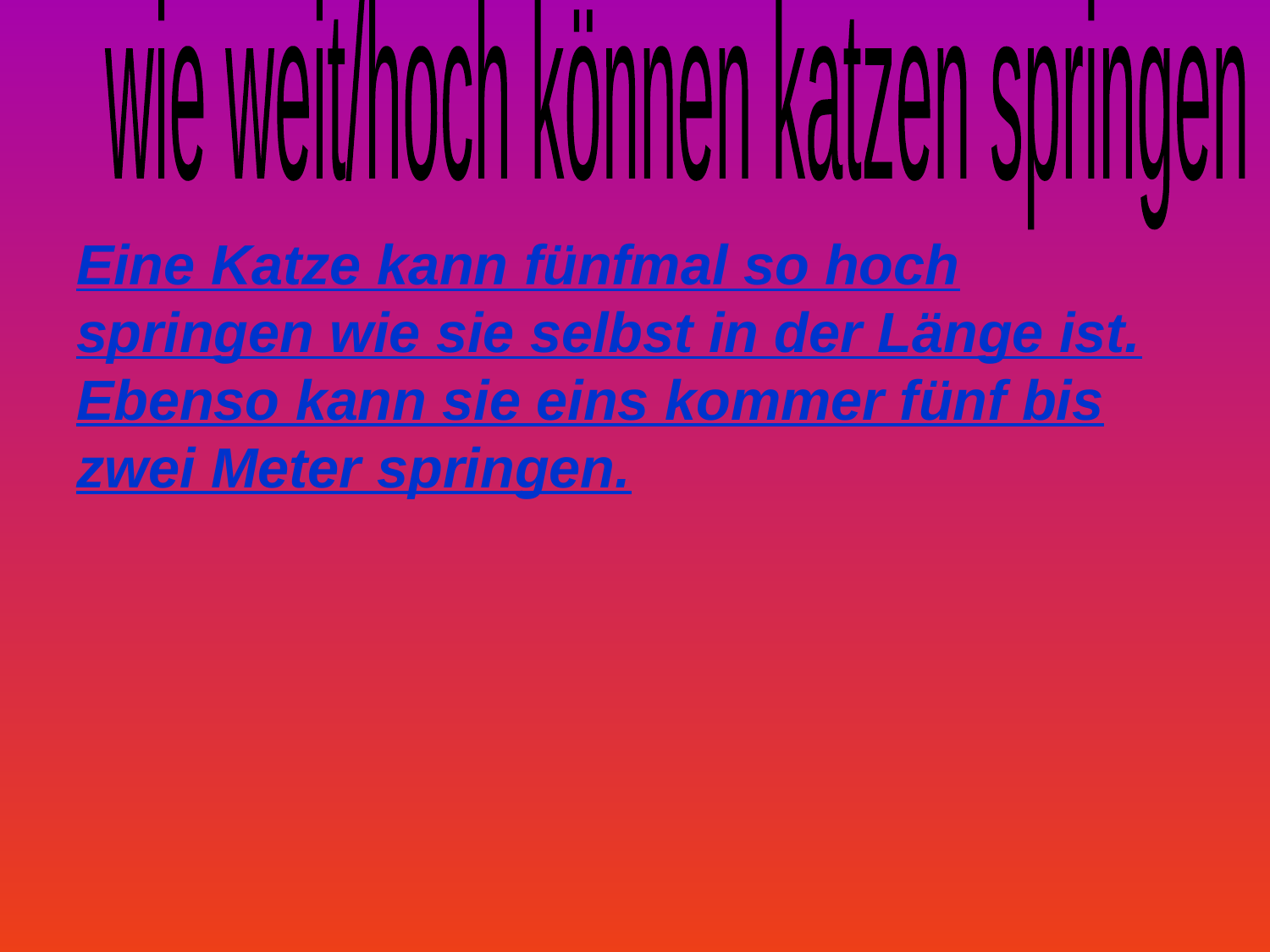

wie weit/hoch können katzen springen
Eine Katze kann fünfmal so hoch springen wie sie selbst in der Länge ist. Ebenso kann sie eins kommer fünf bis zwei Meter springen.